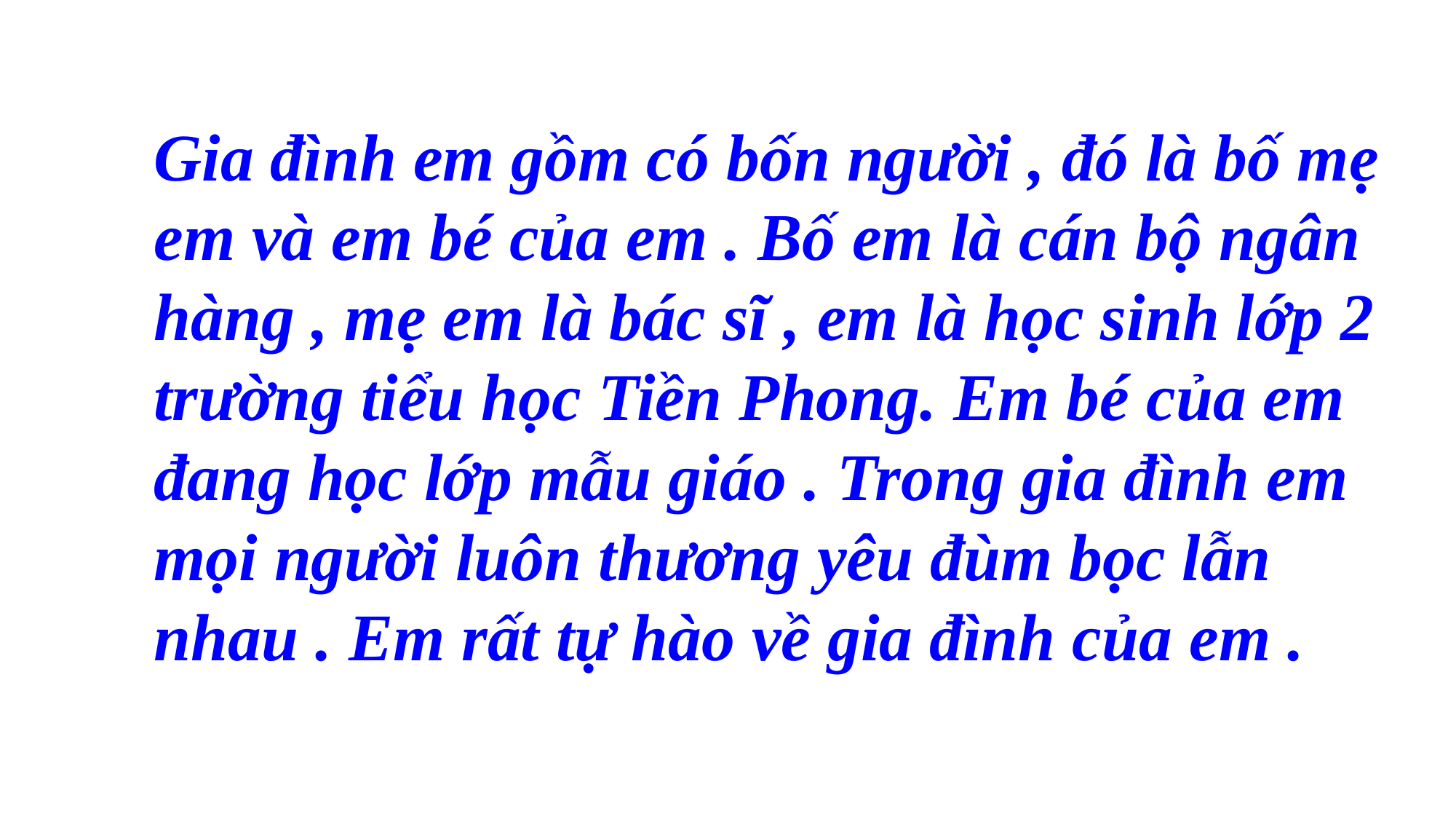

Gia đình em gồm có bốn người , đó là bố mẹ em và em bé của em . Bố em là cán bộ ngân hàng , mẹ em là bác sĩ , em là học sinh lớp 2 trường tiểu học Tiền Phong. Em bé của em đang học lớp mẫu giáo . Trong gia đình em mọi người luôn thương yêu đùm bọc lẫn nhau . Em rất tự hào về gia đình của em .